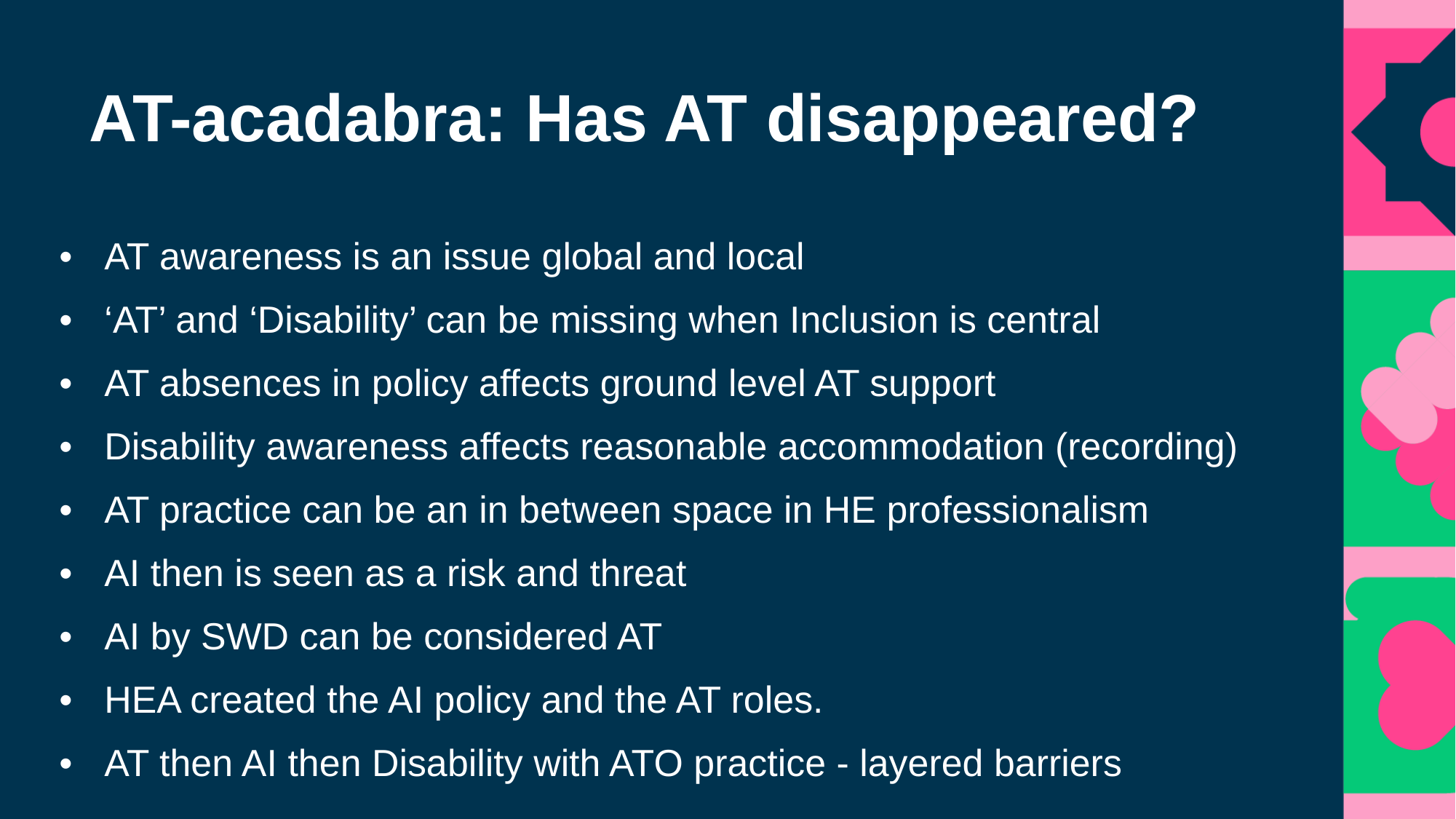

# AT-acadabra: Has AT disappeared?
AT awareness is an issue global and local
‘AT’ and ‘Disability’ can be missing when Inclusion is central
AT absences in policy affects ground level AT support
Disability awareness affects reasonable accommodation (recording)
AT practice can be an in between space in HE professionalism
AI then is seen as a risk and threat
AI by SWD can be considered AT
HEA created the AI policy and the AT roles.
AT then AI then Disability with ATO practice - layered barriers